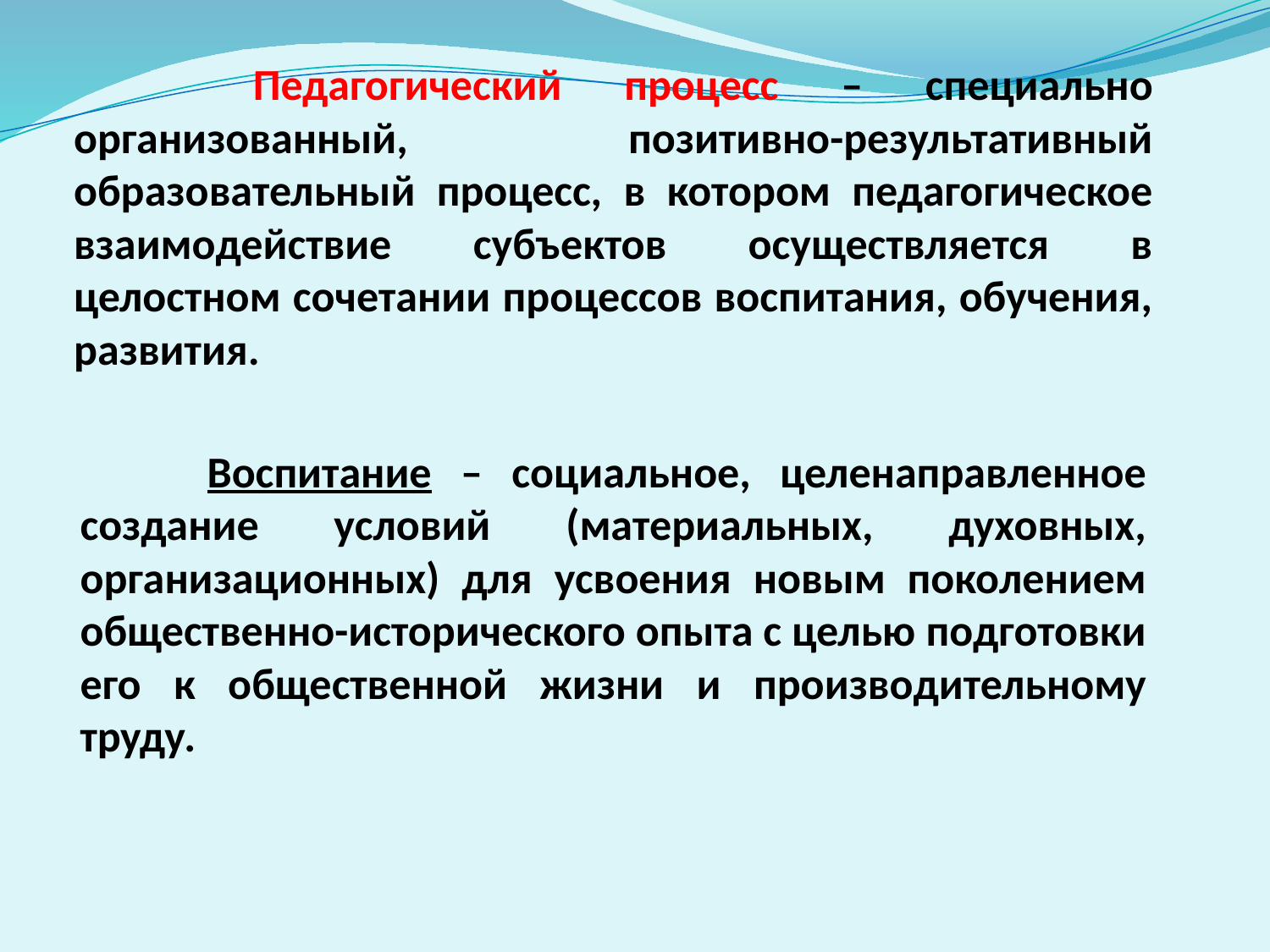

# Педагогический процесс – специально организованный, позитивно-результативный образовательный процесс, в котором педагогическое взаимодействие субъектов осуществляется в целостном сочетании процессов воспитания, обучения, развития.

	Воспитание – социальное, целенаправленное создание условий (материальных, духовных, организационных) для усвоения новым поколением общественно-исторического опыта с целью подготовки его к общественной жизни и производительному труду.